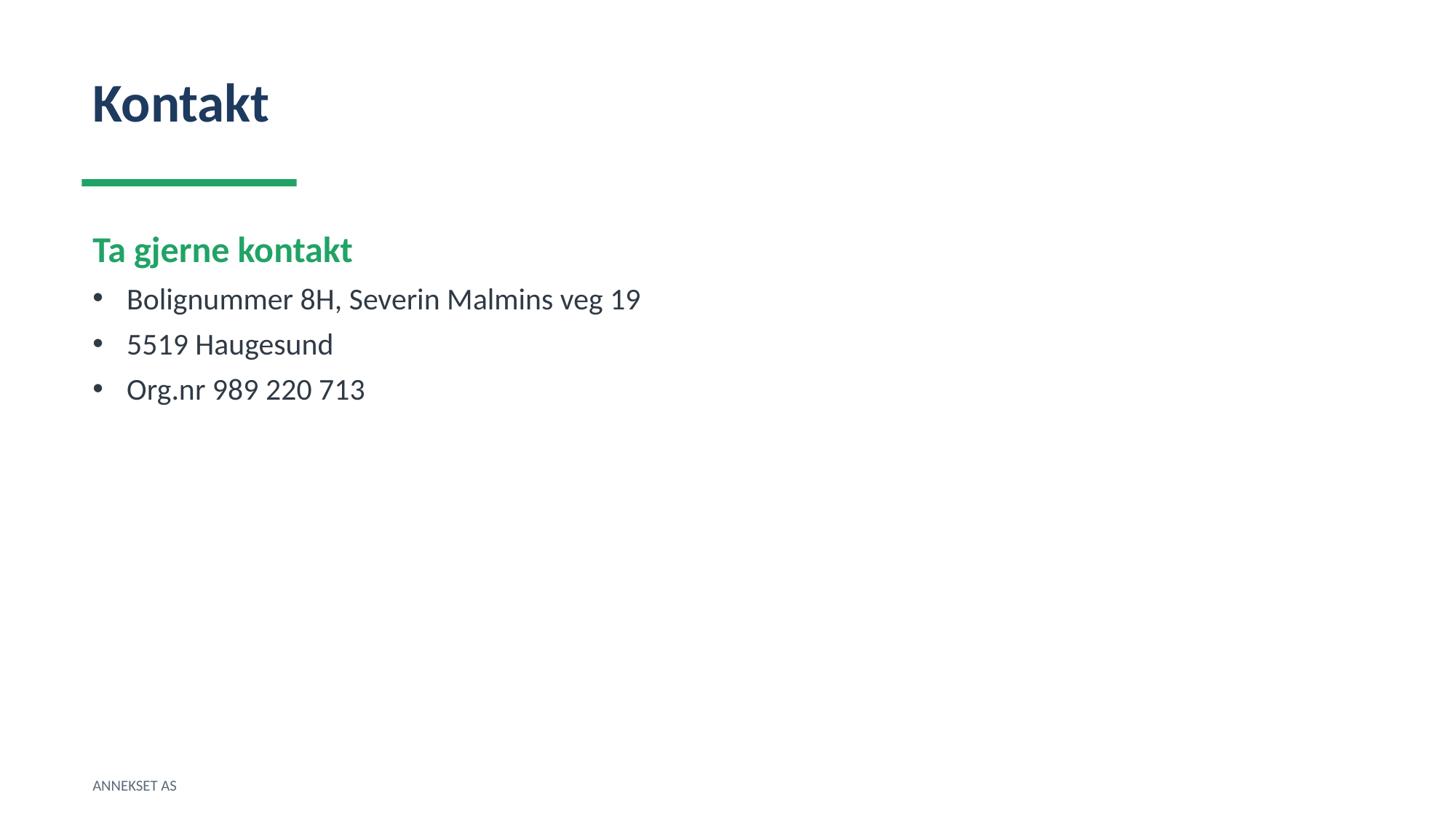

Kontakt

Ta gjerne kontakt
Bolignummer 8H, Severin Malmins veg 19
5519 Haugesund
Org.nr 989 220 713
ANNEKSET AS